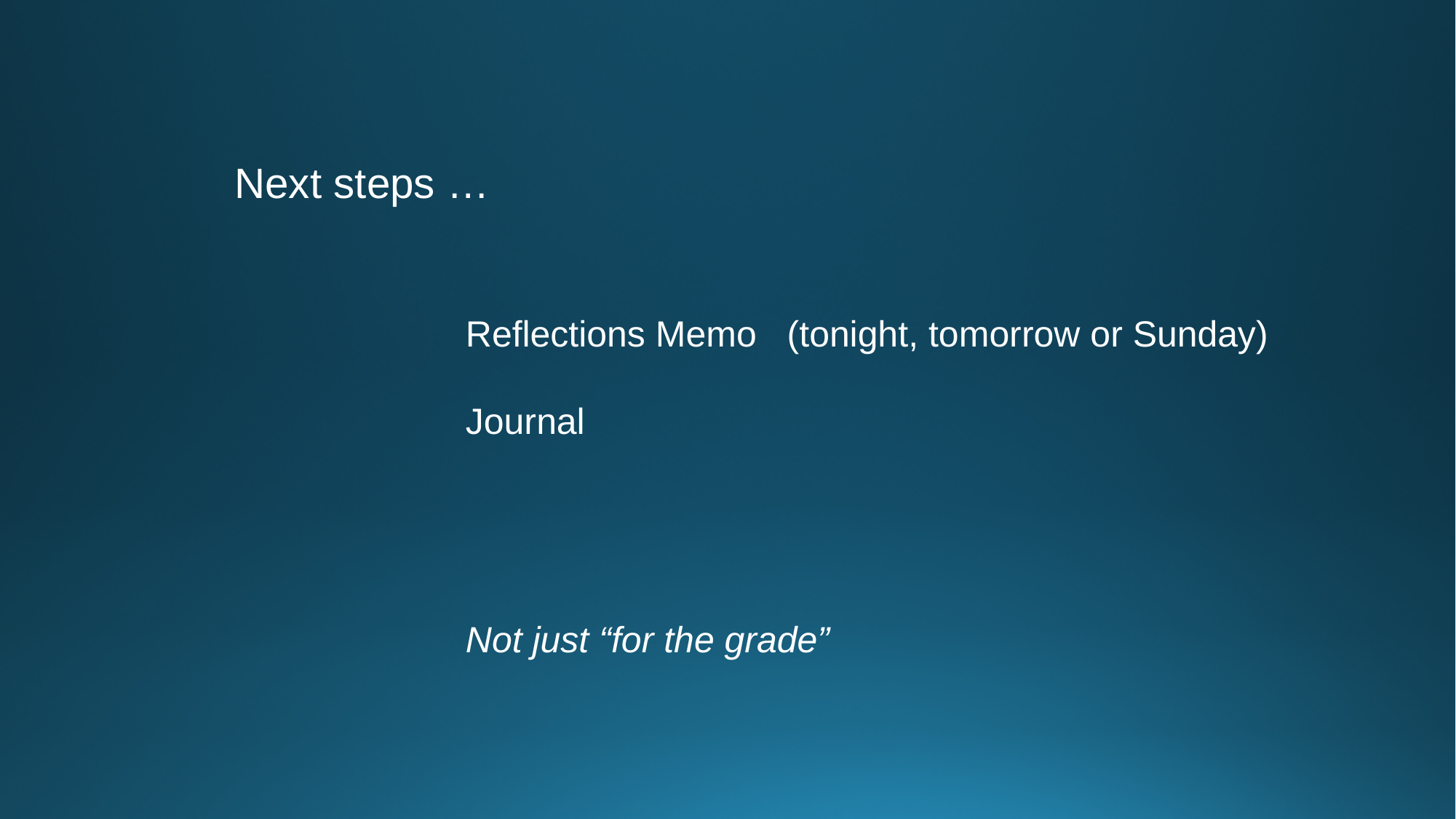

Next steps …
Reflections Memo   (tonight, tomorrow or Sunday)

Journal

Not just “for the grade”